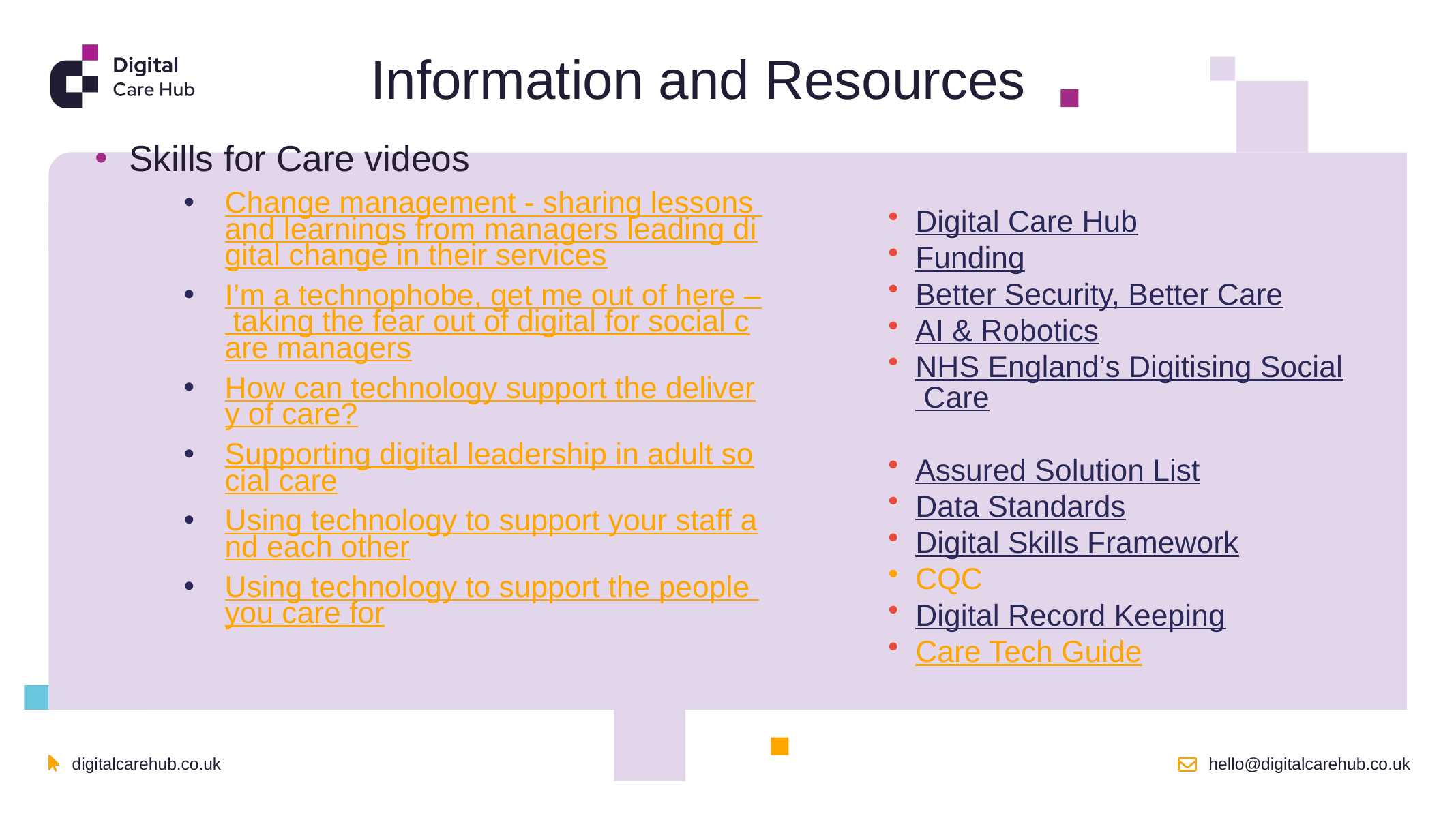

Information and Resources
Skills for Care videos
Change management - sharing lessons and learnings from managers leading digital change in their services
I’m a technophobe, get me out of here – taking the fear out of digital for social care managers
How can technology support the delivery of care?
Supporting digital leadership in adult social care
Using technology to support your staff and each other
Using technology to support the people you care for
Digital Care Hub​
Funding​
Better Security, Better Care​
AI & Robotics​
NHS England’s Digitising Social Care​
Assured Solution List​
Data Standards​
Digital Skills Framework​
CQC ​
Digital Record Keeping​
Care Tech Guide